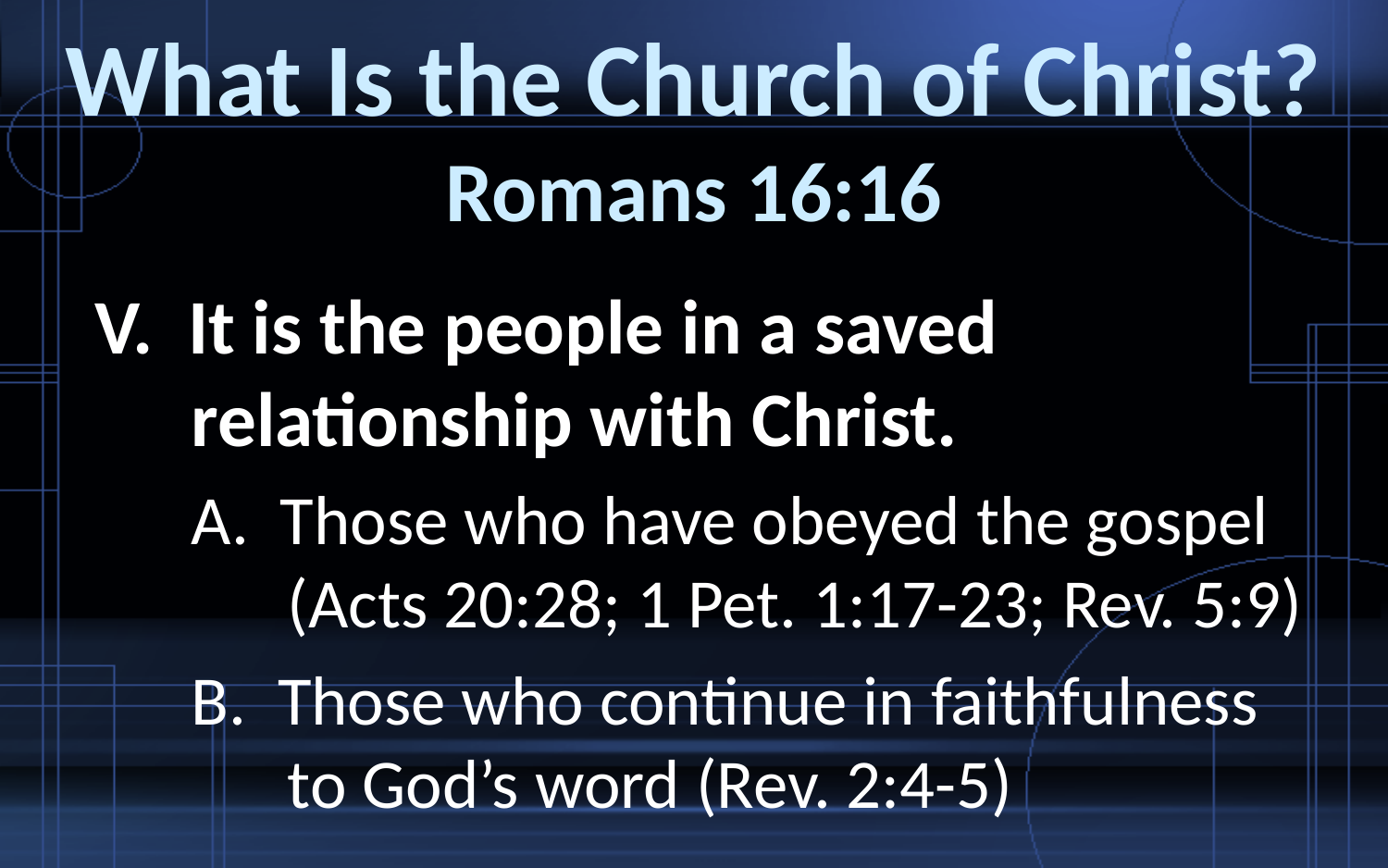

# What Is the Church of Christ? Romans 16:16
V.  It is the people in a saved relationship with Christ.
A.  Those who have obeyed the gospel  (Acts 20:28; 1 Pet. 1:17-23; Rev. 5:9)
B.  Those who continue in faithfulness to God’s word (Rev. 2:4-5)